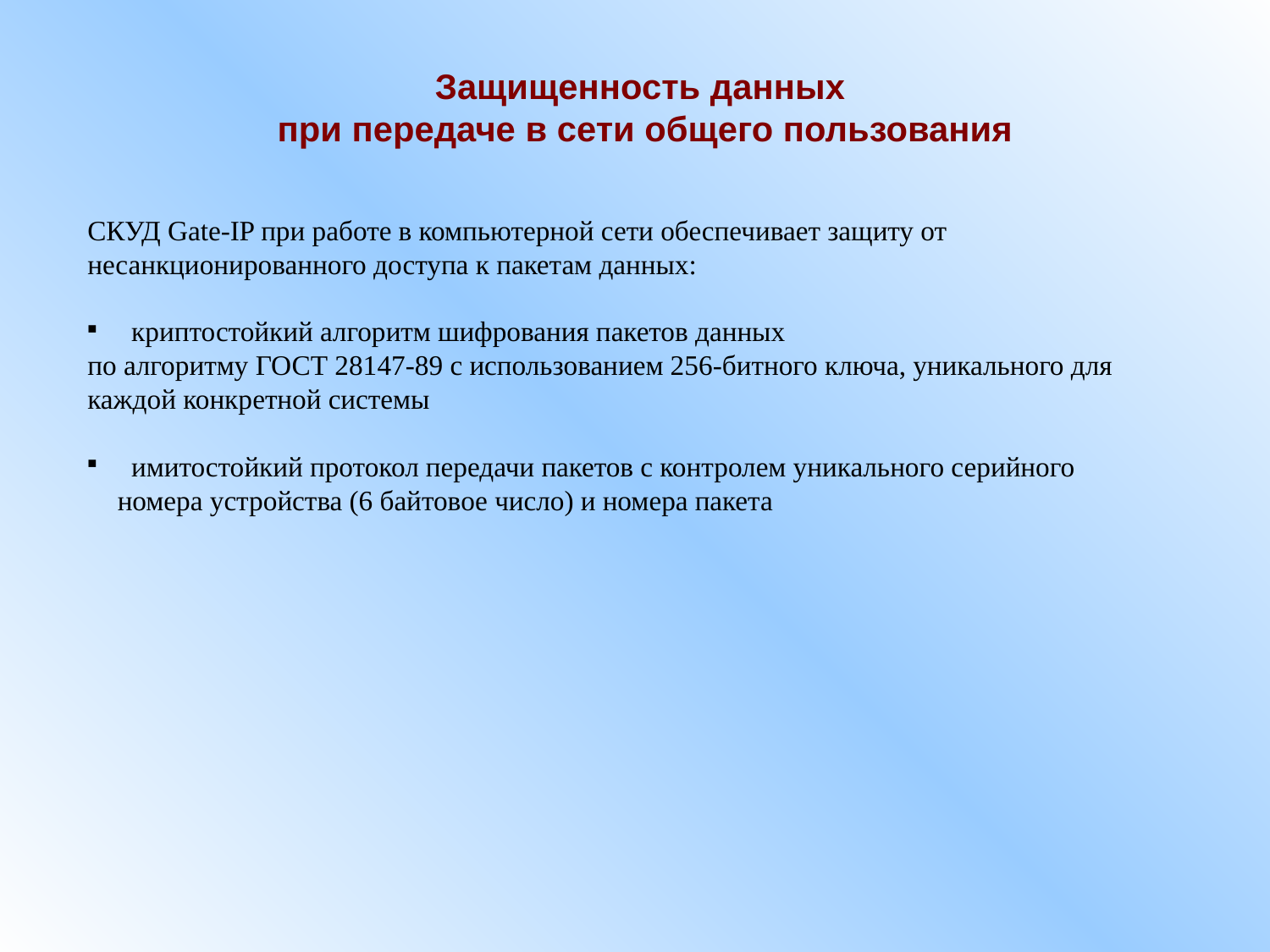

Защищенность данных
при передаче в сети общего пользования
СКУД Gate-IP при работе в компьютерной сети обеспечивает защиту от несанкционированного доступа к пакетам данных:

  криптостойкий алгоритм шифрования пакетов данных
по алгоритму ГОСТ 28147-89 с использованием 256-битного ключа, уникального для каждой конкретной системы

  имитостойкий протокол передачи пакетов с контролем уникального серийного номера устройства (6 байтовое число) и номера пакета